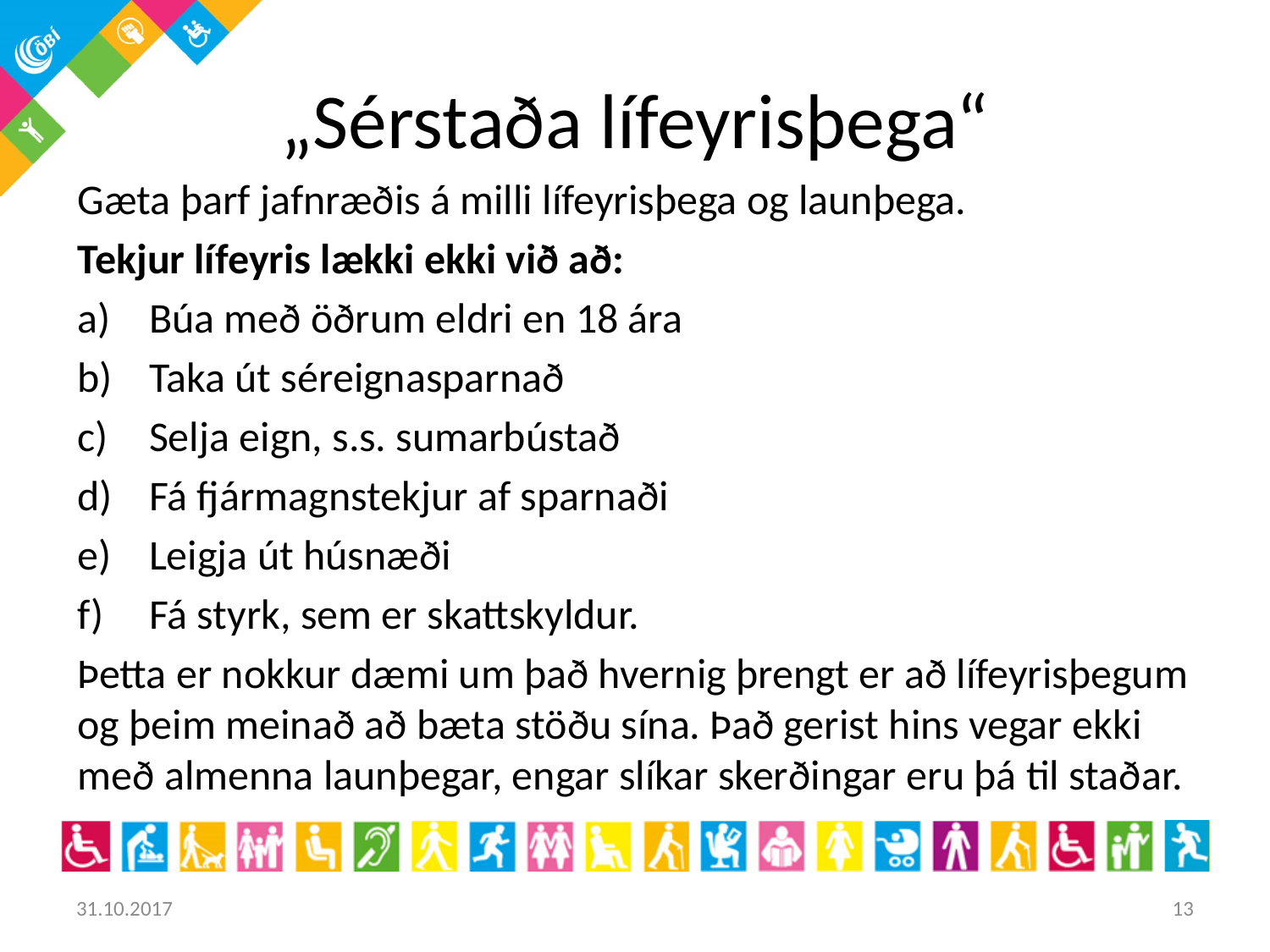

# „Sérstaða lífeyrisþega“
Gæta þarf jafnræðis á milli lífeyrisþega og launþega.
Tekjur lífeyris lækki ekki við að:
Búa með öðrum eldri en 18 ára
Taka út séreignasparnað
Selja eign, s.s. sumarbústað
Fá fjármagnstekjur af sparnaði
Leigja út húsnæði
Fá styrk, sem er skattskyldur.
Þetta er nokkur dæmi um það hvernig þrengt er að lífeyrisþegum og þeim meinað að bæta stöðu sína. Það gerist hins vegar ekki með almenna launþegar, engar slíkar skerðingar eru þá til staðar.
31.10.2017

13